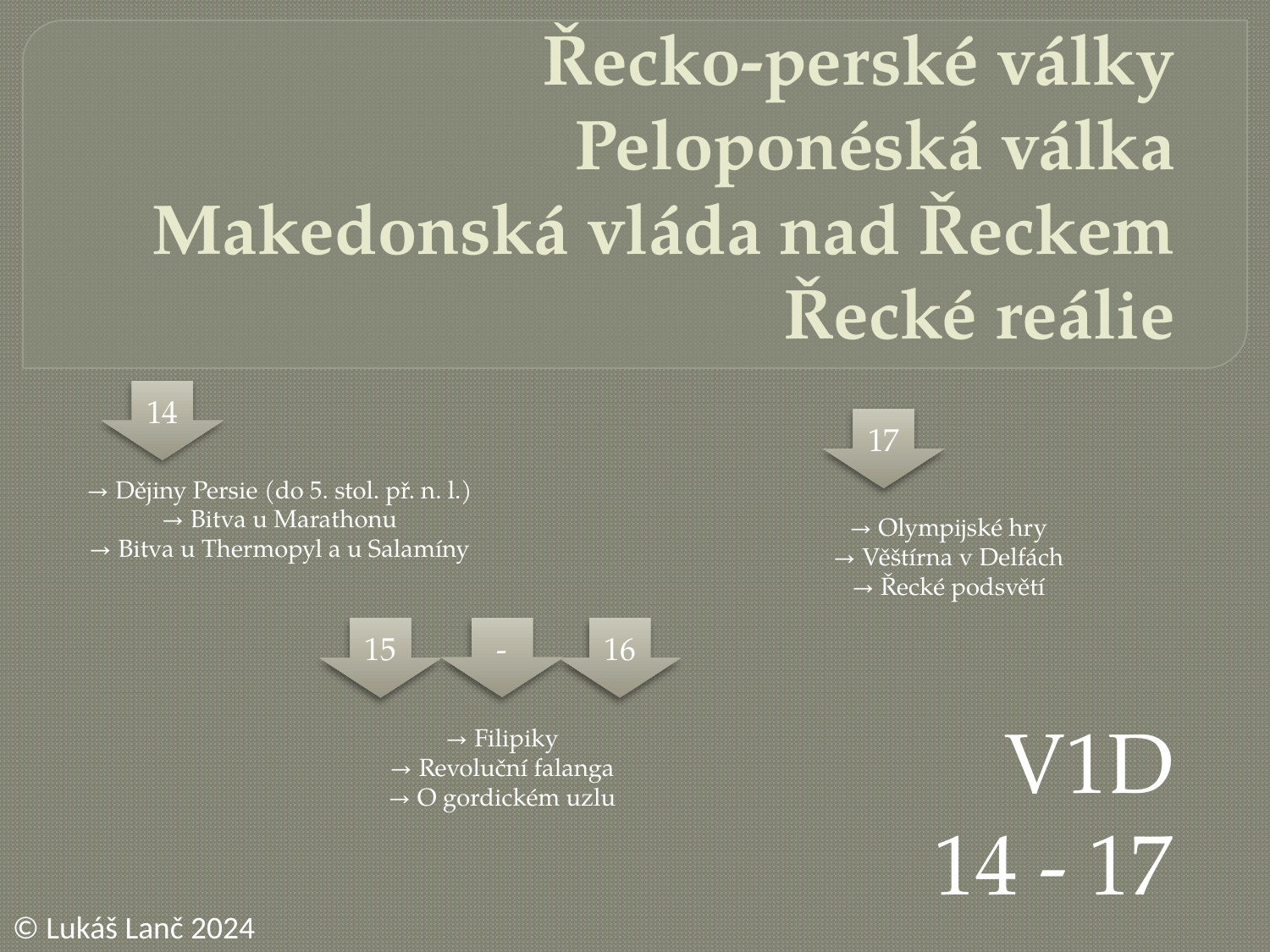

# Řecko-perské války Peloponéská válka Makedonská vláda nad Řeckem Řecké reálie
14
17
→ Dějiny Persie (do 5. stol. př. n. l.)
→ Bitva u Marathonu
→ Bitva u Thermopyl a u Salamíny
→ Olympijské hry
→ Věštírna v Delfách
→ Řecké podsvětí
-
16
15
V1D
14 - 17
→ Filipiky
→ Revoluční falanga
→ O gordickém uzlu
© Lukáš Lanč 2024